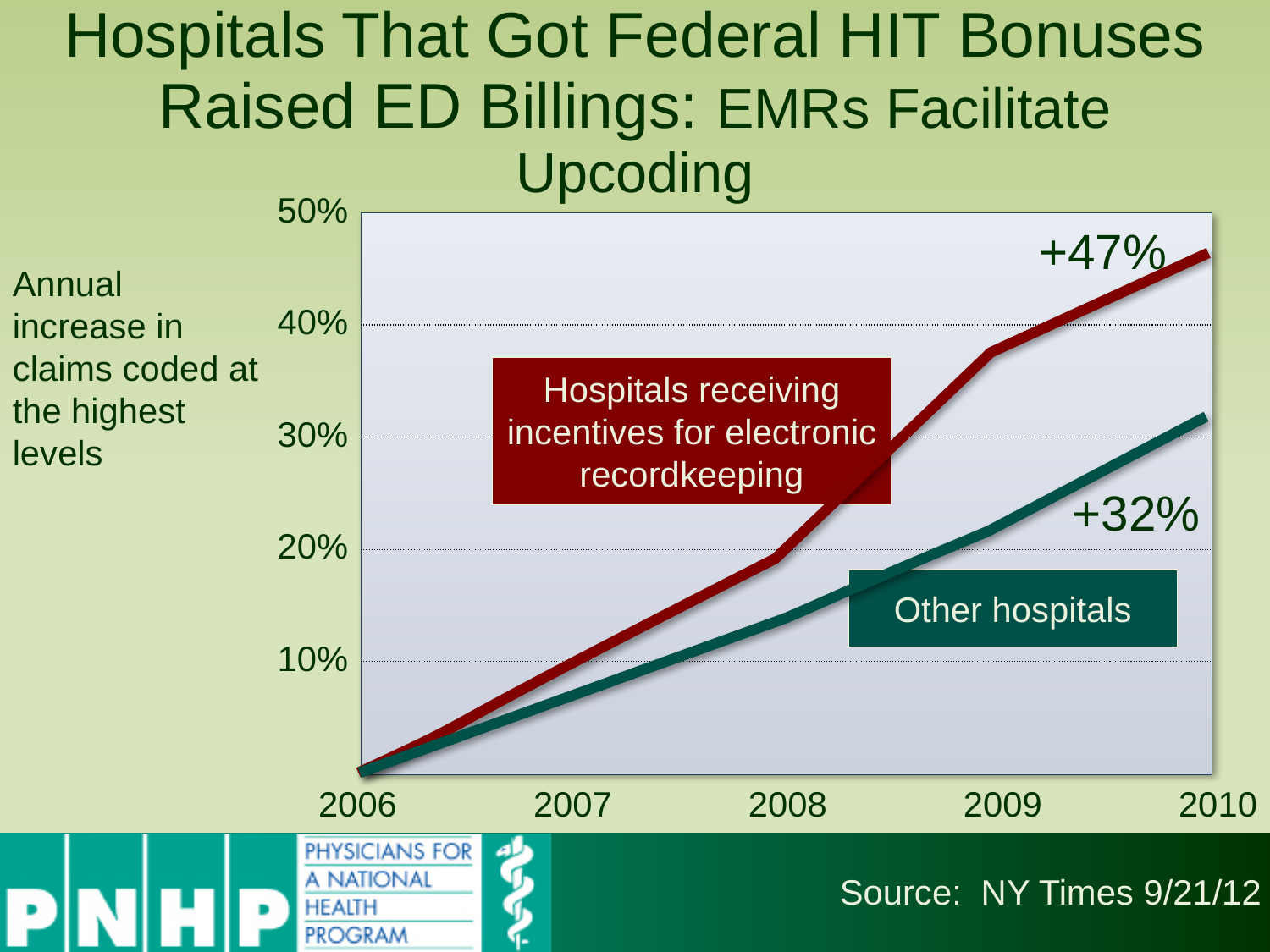

# Hospitals That Got Federal HIT Bonuses Raised ED Billings: EMRs Facilitate Upcoding
| 50% |
| --- |
| 40% |
| 30% |
| 20% |
| 10% |
|  |

|  |
| --- |
|  |
|  |
|  |
|  |
+47%

Annual increase in claims coded at the highest levels
Hospitals receiving incentives for electronic recordkeeping

+32%
Other hospitals
| 2006 | 2007 | 2008 | 2009 | 2010 |
| --- | --- | --- | --- | --- |
Source:  NY Times 9/21/12